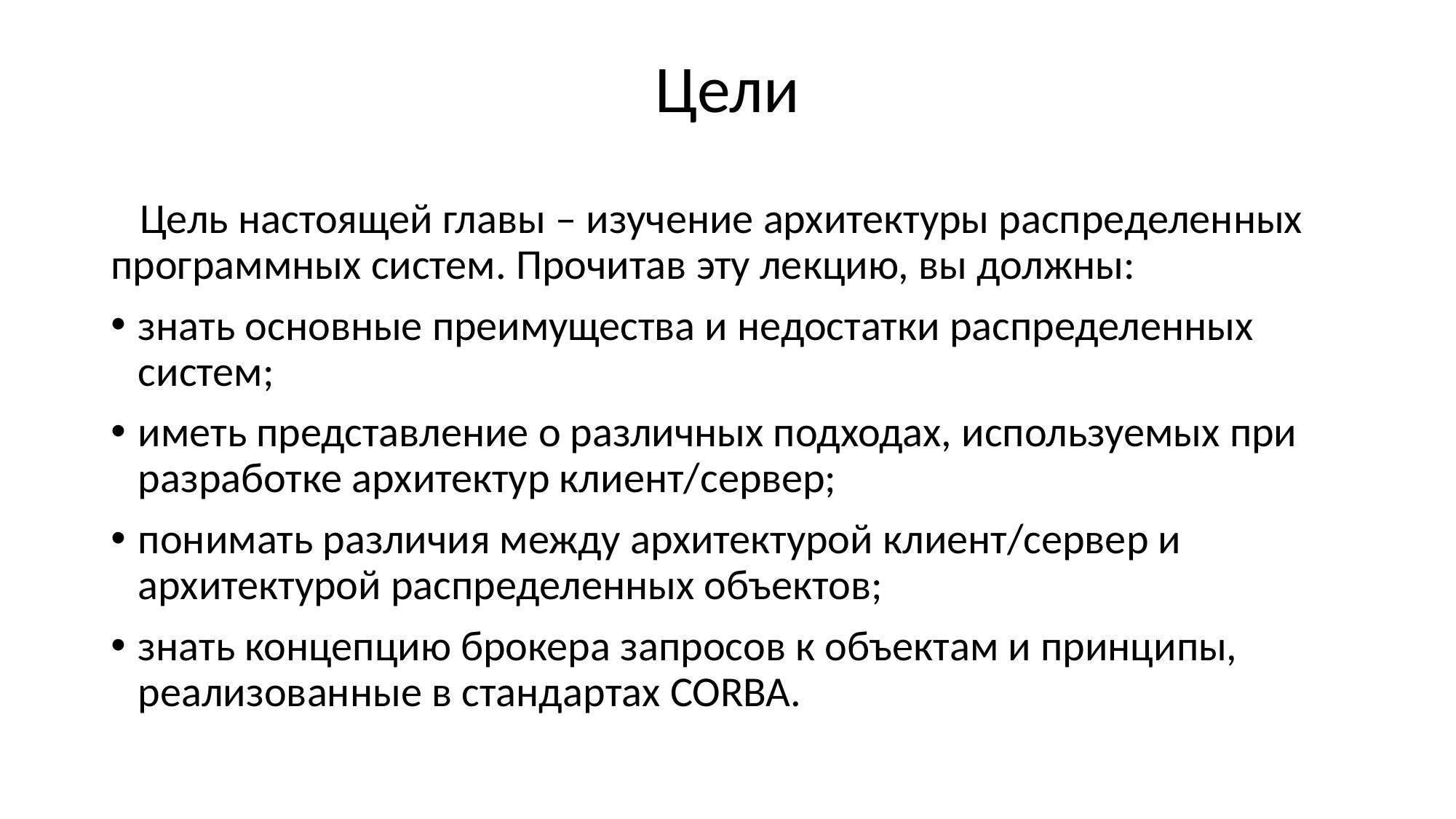

# Цели
   Цель настоящей главы – изучение архитектуры распределенных программных систем. Прочитав эту лекцию, вы должны:
знать основные преимущества и недостатки распределенных систем;
иметь представление о различных подходах, используемых при разработке архитектур клиент/сервер;
понимать различия между архитектурой клиент/сервер и архитектурой распределенных объектов;
знать концепцию брокера запросов к объектам и принципы, реализованные в стандартах CORBA.